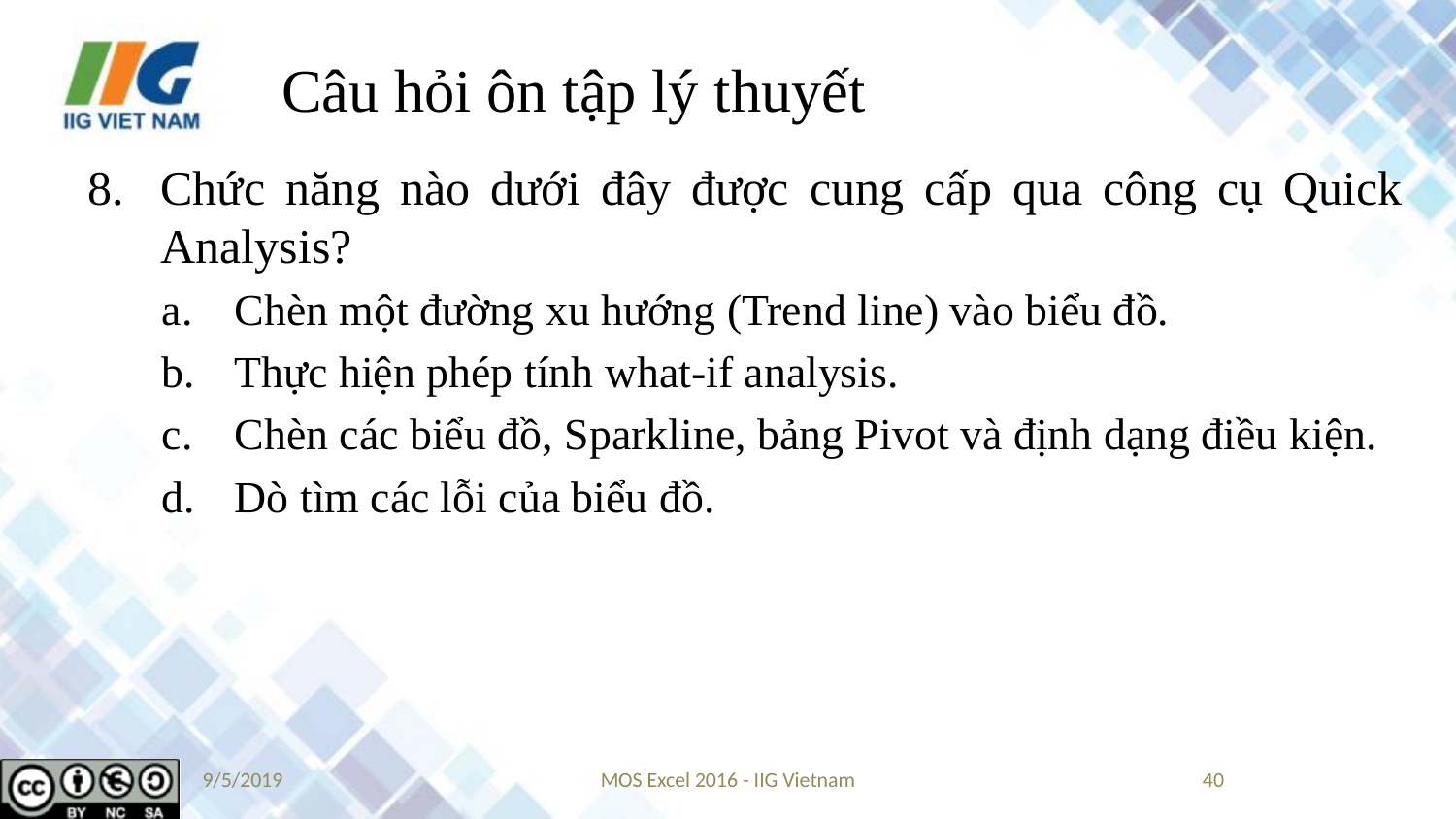

# Câu hỏi ôn tập lý thuyết
Chức năng nào dưới đây được cung cấp qua công cụ Quick Analysis?
Chèn một đường xu hướng (Trend line) vào biểu đồ.
Thực hiện phép tính what-if analysis.
Chèn các biểu đồ, Sparkline, bảng Pivot và định dạng điều kiện.
Dò tìm các lỗi của biểu đồ.

9/5/2019
MOS Excel 2016 - IIG Vietnam
40